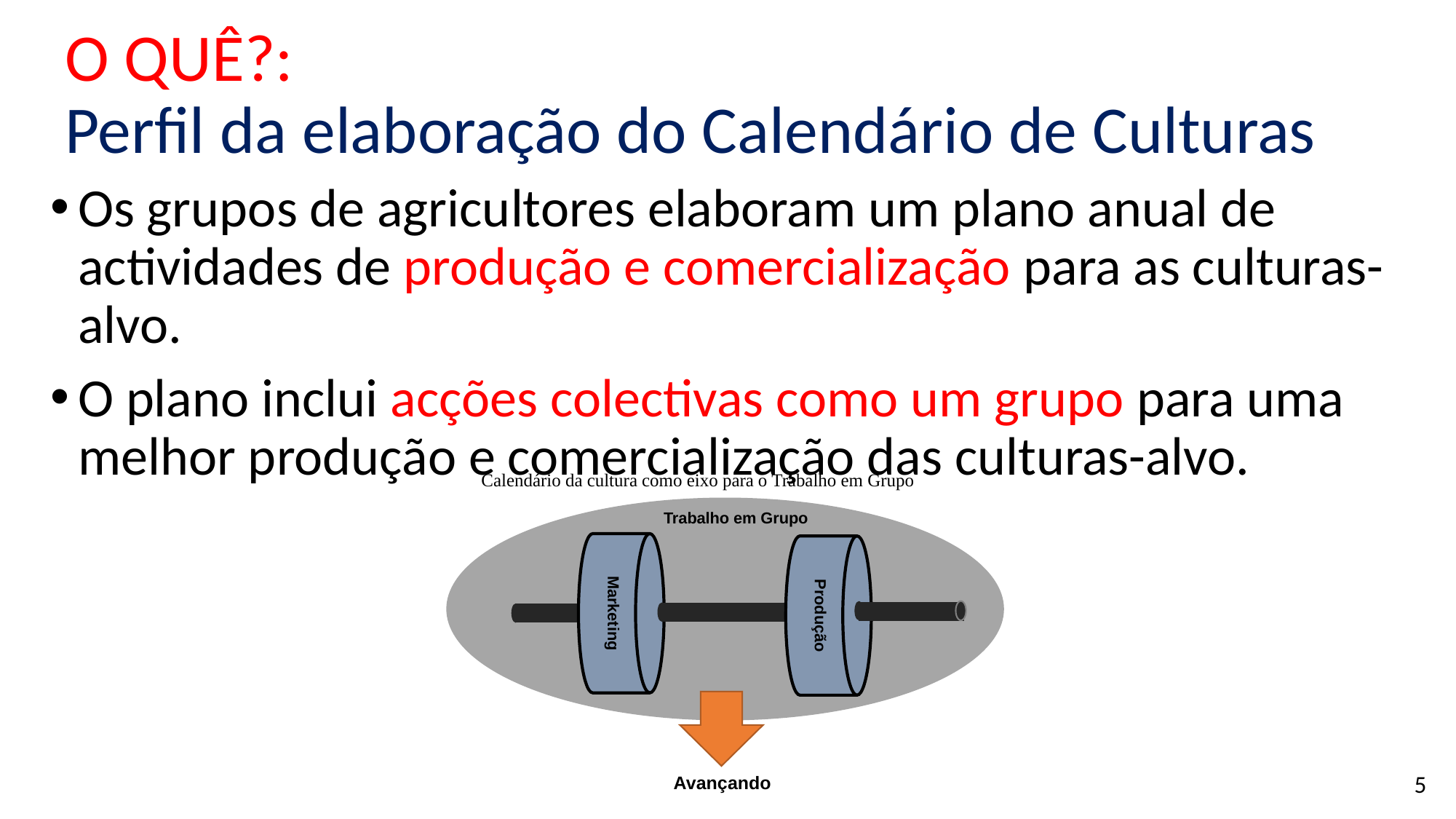

# O QUÊ?: Perfil da elaboração do Calendário de Culturas
Os grupos de agricultores elaboram um plano anual de actividades de produção e comercialização para as culturas-alvo.
O plano inclui acções colectivas como um grupo para uma melhor produção e comercialização das culturas-alvo.

Calendário da cultura como eixo para o Trabalho em Grupo

Trabalho em Grupo
Produção
Marketing

Avançando
5